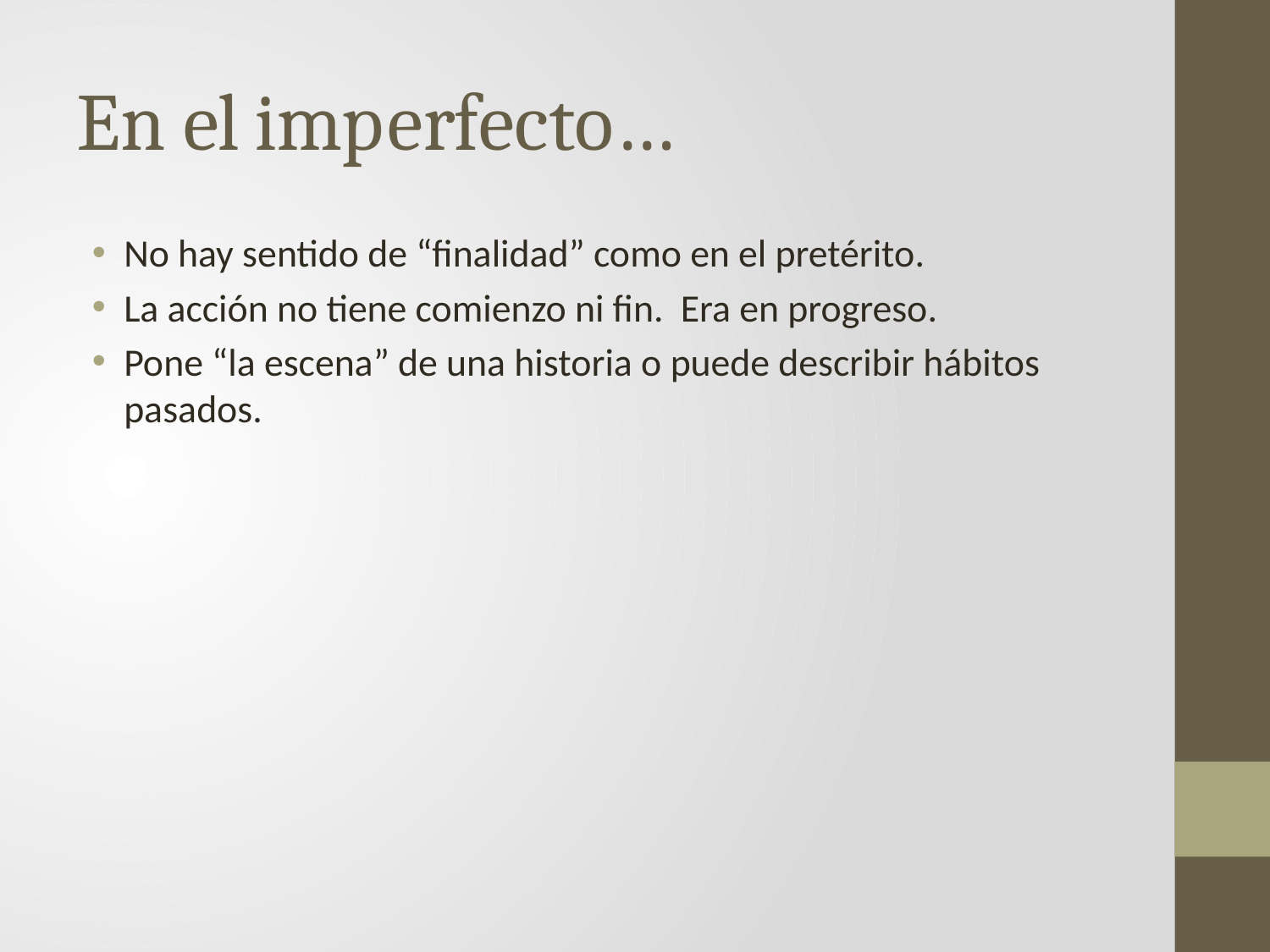

# En el imperfecto…
No hay sentido de “finalidad” como en el pretérito.
La acción no tiene comienzo ni fin.  Era en progreso.
Pone “la escena” de una historia o puede describir hábitos pasados.